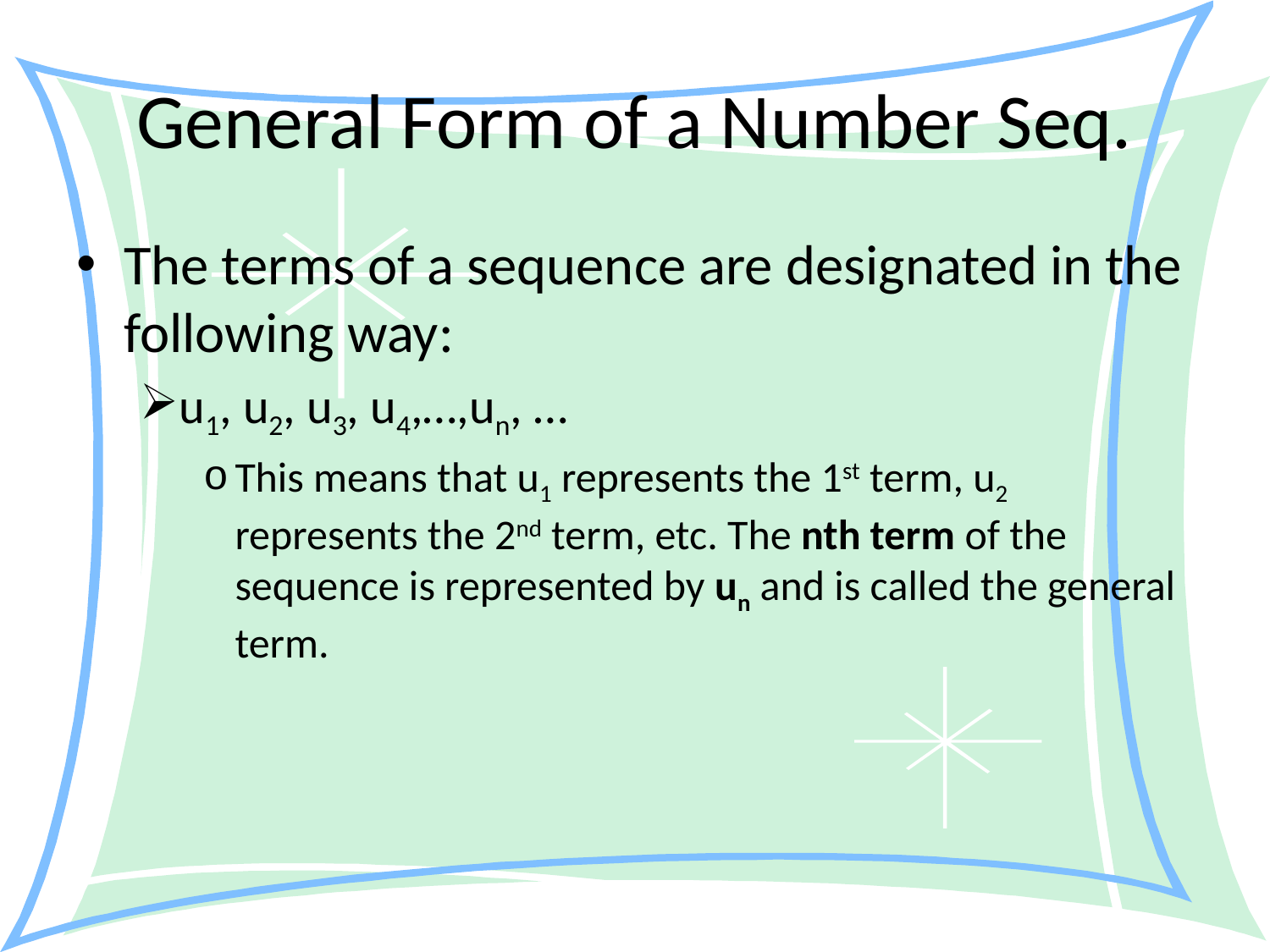

# General Form of a Number Seq.
The terms of a sequence are designated in the following way:
u1, u2, u3, u4,…,un, …
This means that u1 represents the 1st term, u2 represents the 2nd term, etc. The nth term of the sequence is represented by un and is called the general term.